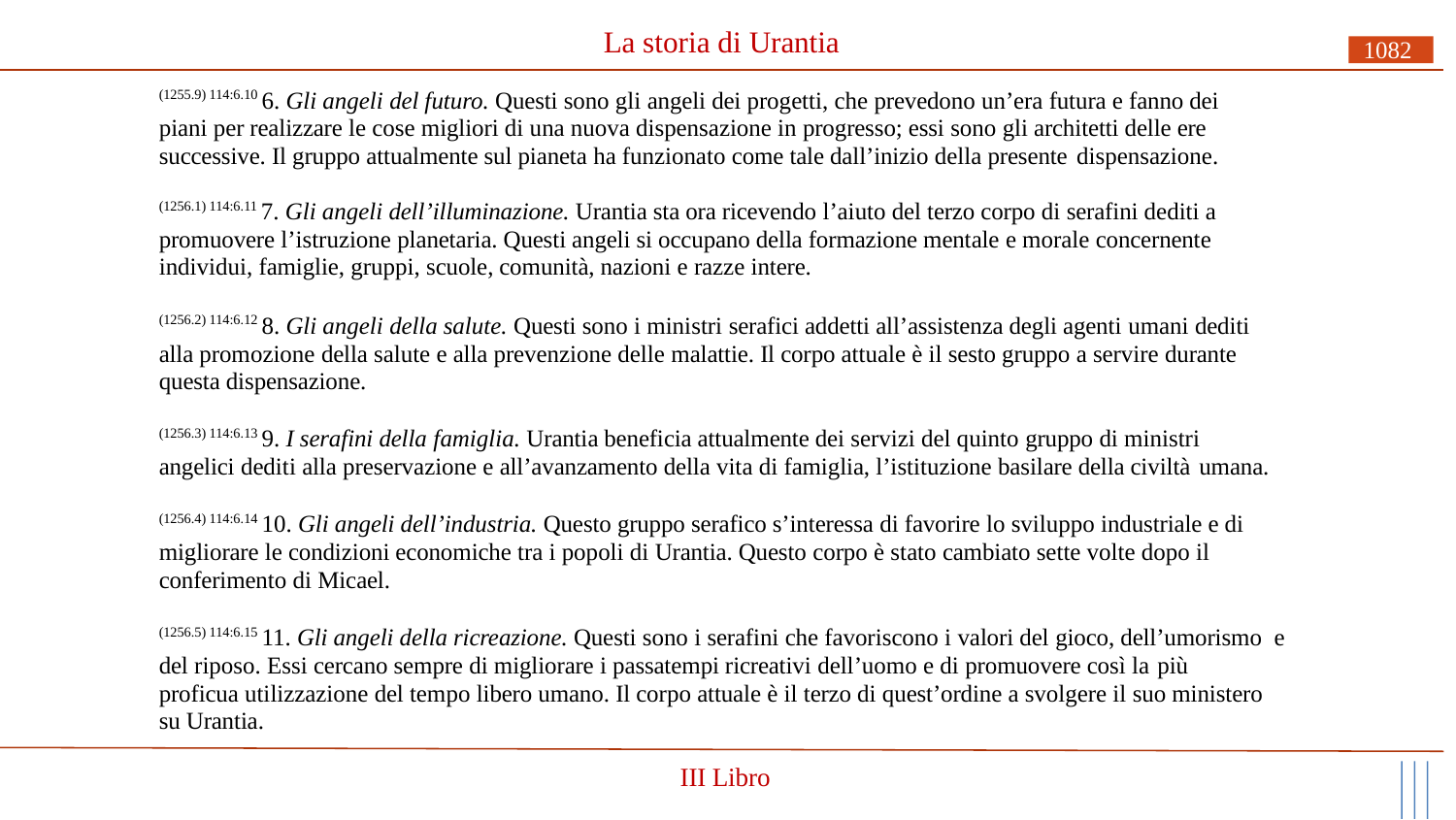

# La storia di Urantia
1082

(1255.9) 114:6.10 6. Gli angeli del futuro. Questi sono gli angeli dei progetti, che prevedono un’era futura e fanno dei  piani per realizzare le cose migliori di una nuova dispensazione in progresso; essi sono gli architetti delle ere  successive. Il gruppo attualmente sul pianeta ha funzionato come tale dall’inizio della presente dispensazione.

(1256.1) 114:6.11 7. Gli angeli dell’illuminazione. Urantia sta ora ricevendo l’aiuto del terzo corpo di serafini dediti a  promuovere l’istruzione planetaria. Questi angeli si occupano della formazione mentale e morale concernente  individui, famiglie, gruppi, scuole, comunità, nazioni e razze intere.

(1256.2) 114:6.12 8. Gli angeli della salute. Questi sono i ministri serafici addetti all’assistenza degli agenti umani dediti  alla promozione della salute e alla prevenzione delle malattie. Il corpo attuale è il sesto gruppo a servire durante  questa dispensazione.

(1256.3) 114:6.13 9. I serafini della famiglia. Urantia beneficia attualmente dei servizi del quinto gruppo di ministri  angelici dediti alla preservazione e all’avanzamento della vita di famiglia, l’istituzione basilare della civiltà umana.

(1256.4) 114:6.14 10. Gli angeli dell’industria. Questo gruppo serafico s’interessa di favorire lo sviluppo industriale e di  migliorare le condizioni economiche tra i popoli di Urantia. Questo corpo è stato cambiato sette volte dopo il  conferimento di Micael.

(1256.5) 114:6.15 11. Gli angeli della ricreazione. Questi sono i serafini che favoriscono i valori del gioco, dell’umorismo  e del riposo. Essi cercano sempre di migliorare i passatempi ricreativi dell’uomo e di promuovere così la più
proficua utilizzazione del tempo libero umano. Il corpo attuale è il terzo di quest’ordine a svolgere il suo ministero  su Urantia.

III Libro